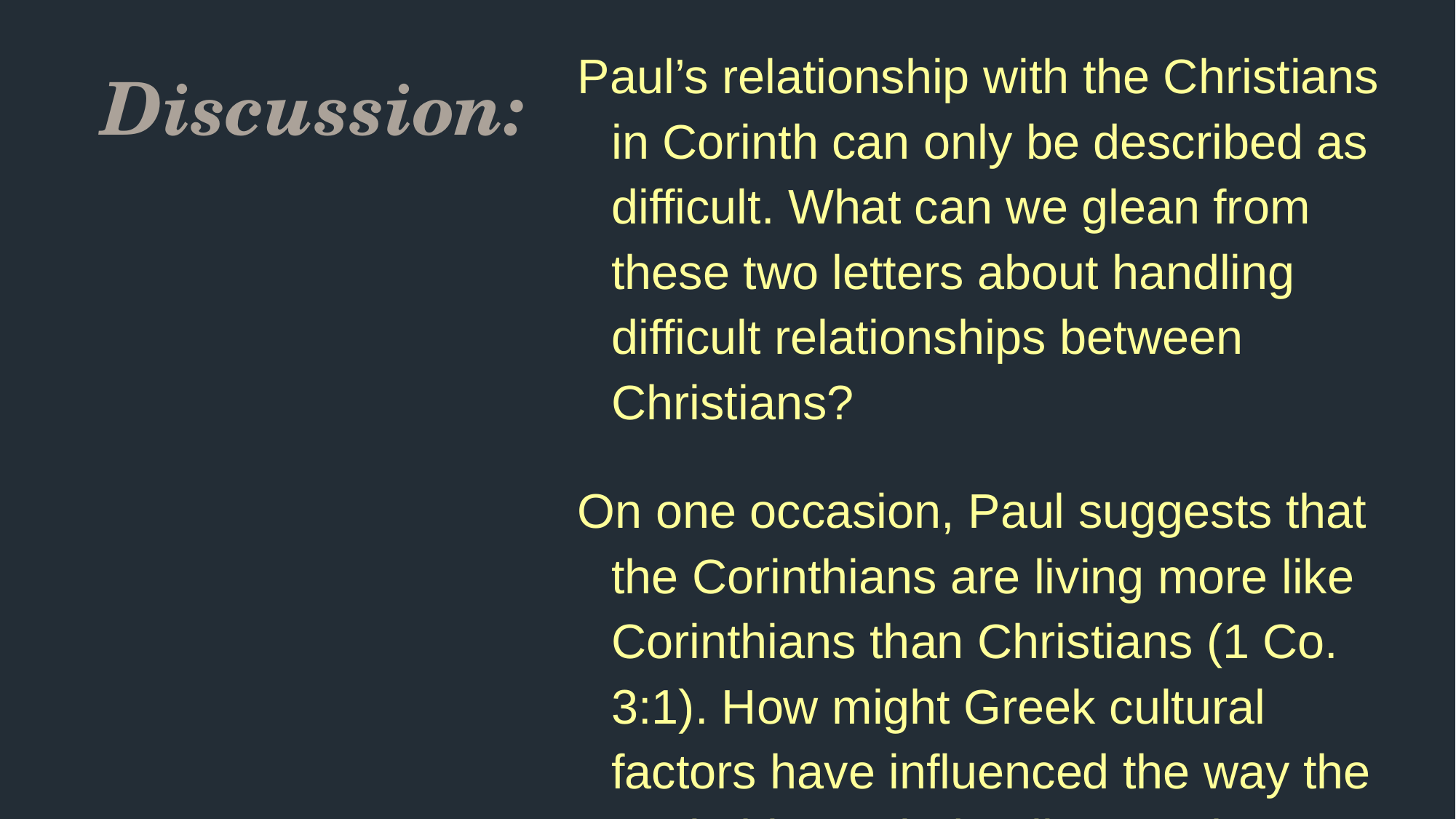

Discussion:
Paul’s relationship with the Christians in Corinth can only be described as difficult. What can we glean from these two letters about handling difficult relationships between Christians?

On one occasion, Paul suggests that the Corinthians are living more like Corinthians than Christians (1 Co. 3:1). How might Greek cultural factors have influenced the way the Corinthians tried to live out the Christian life?